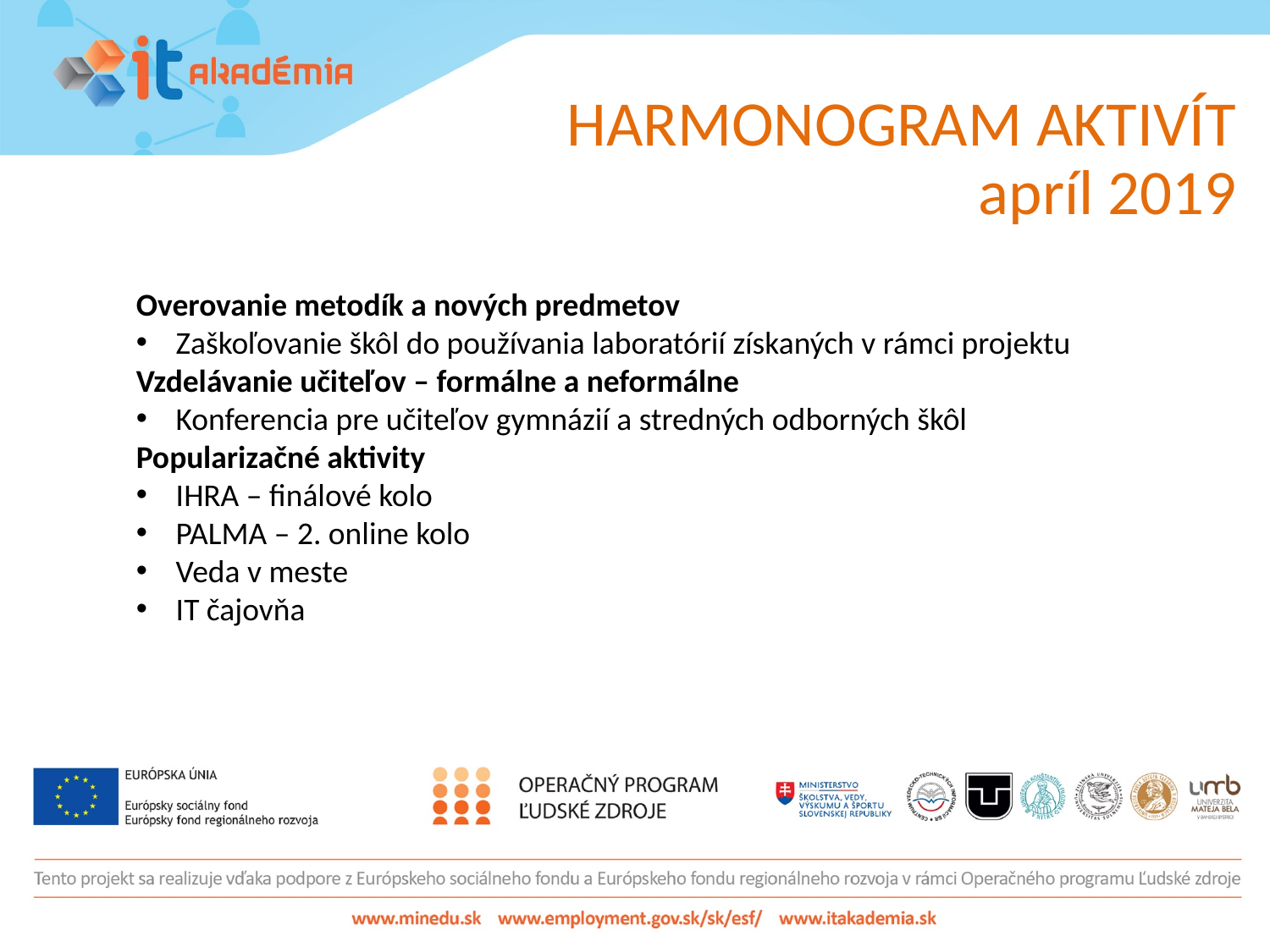

# HARMONOGRAM AKTIVÍT apríl 2019

Overovanie metodík a nových predmetov
Zaškoľovanie škôl do používania laboratórií získaných v rámci projektu
Vzdelávanie učiteľov – formálne a neformálne
Konferencia pre učiteľov gymnázií a stredných odborných škôl
Popularizačné aktivity
IHRA – finálové kolo
PALMA – 2. online kolo
Veda v meste
IT čajovňa